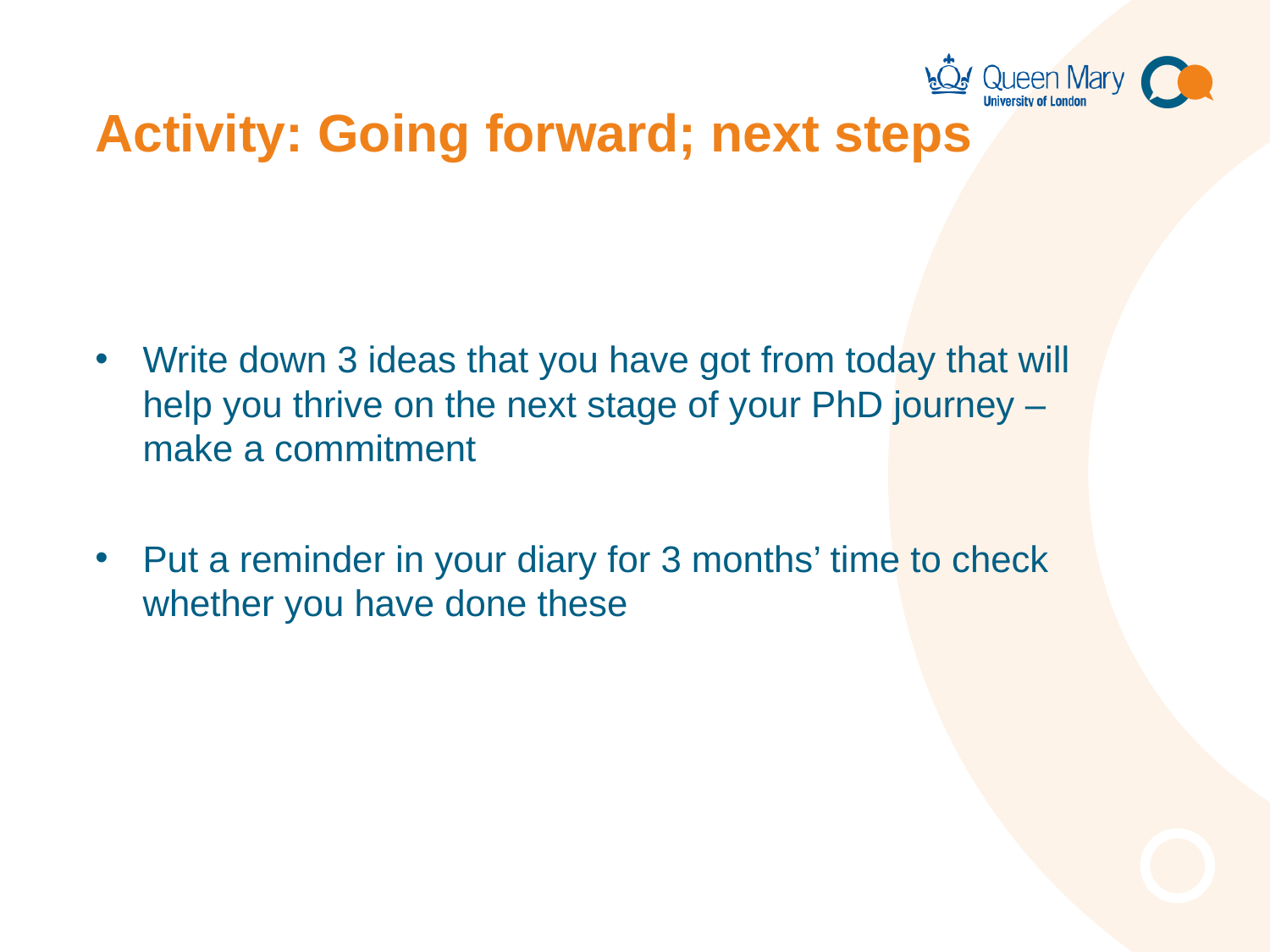

# Activity: Going forward; next steps
Write down 3 ideas that you have got from today that will help you thrive on the next stage of your PhD journey – make a commitment

Put a reminder in your diary for 3 months’ time to check whether you have done these